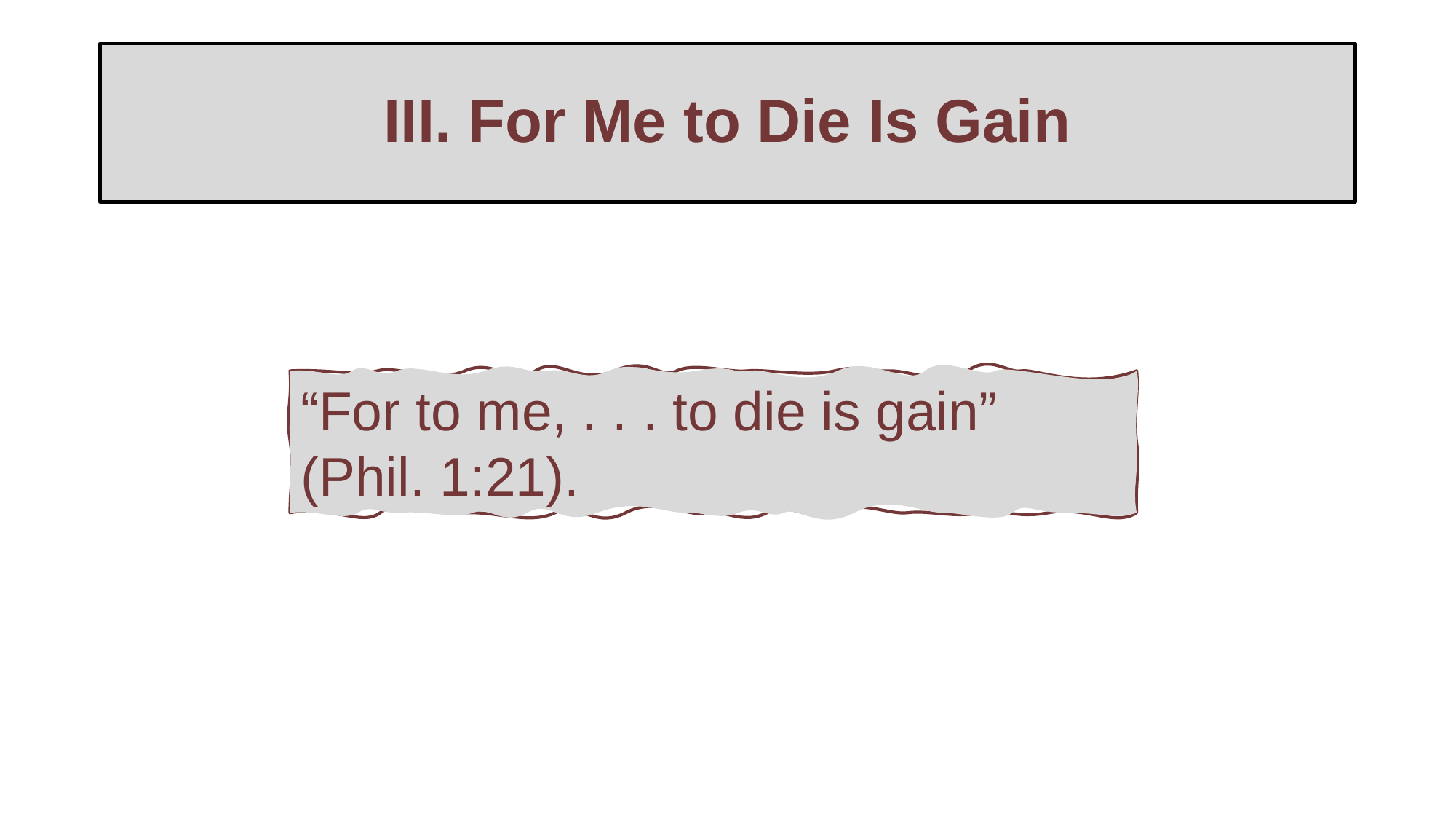

# III. For Me to Die Is Gain
“For to me, . . . to die is gain” (Phil. 1:21).